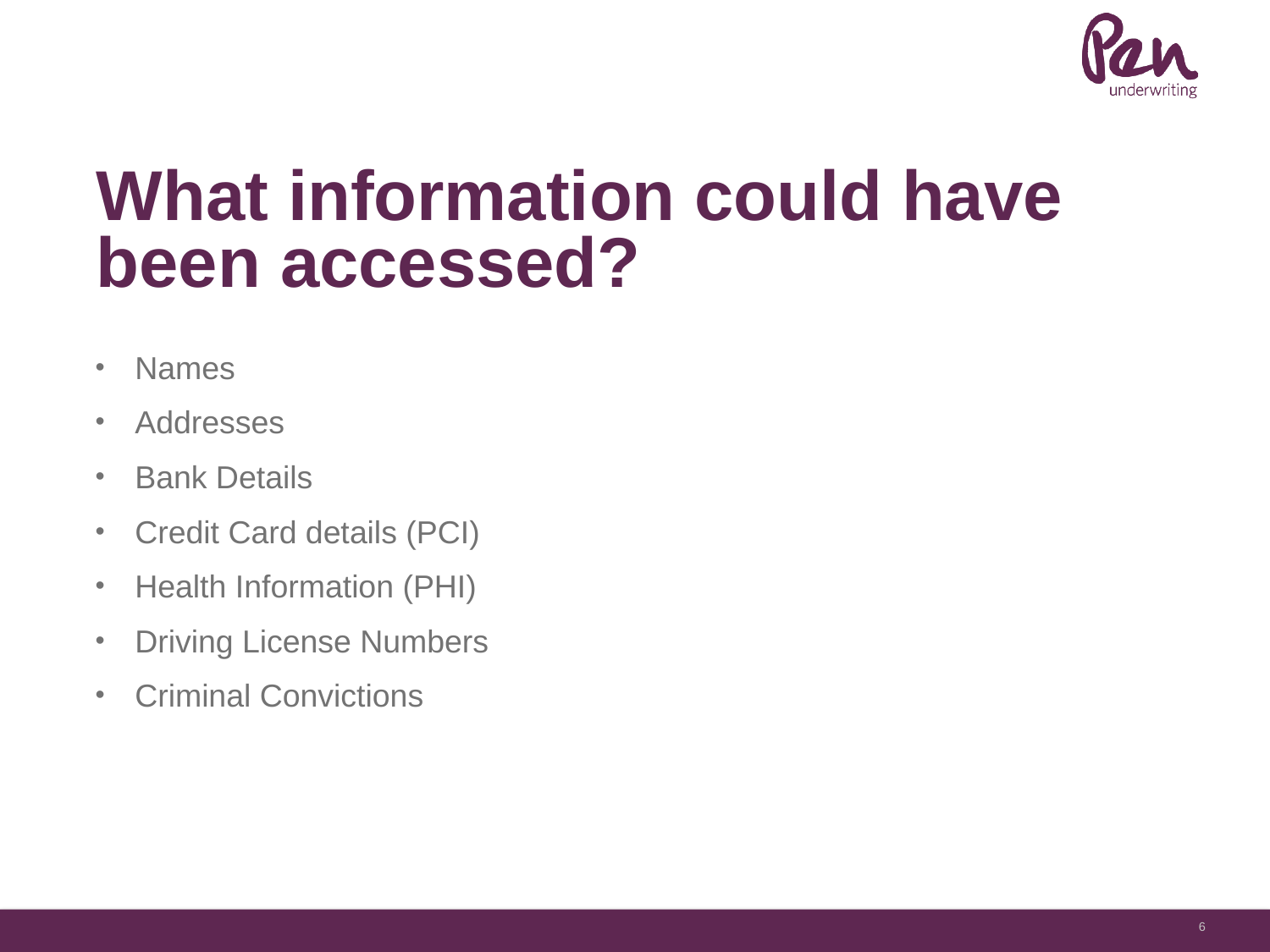

# What information could have been accessed?
Names
Addresses
Bank Details
Credit Card details (PCI)
Health Information (PHI)
Driving License Numbers
Criminal Convictions

6